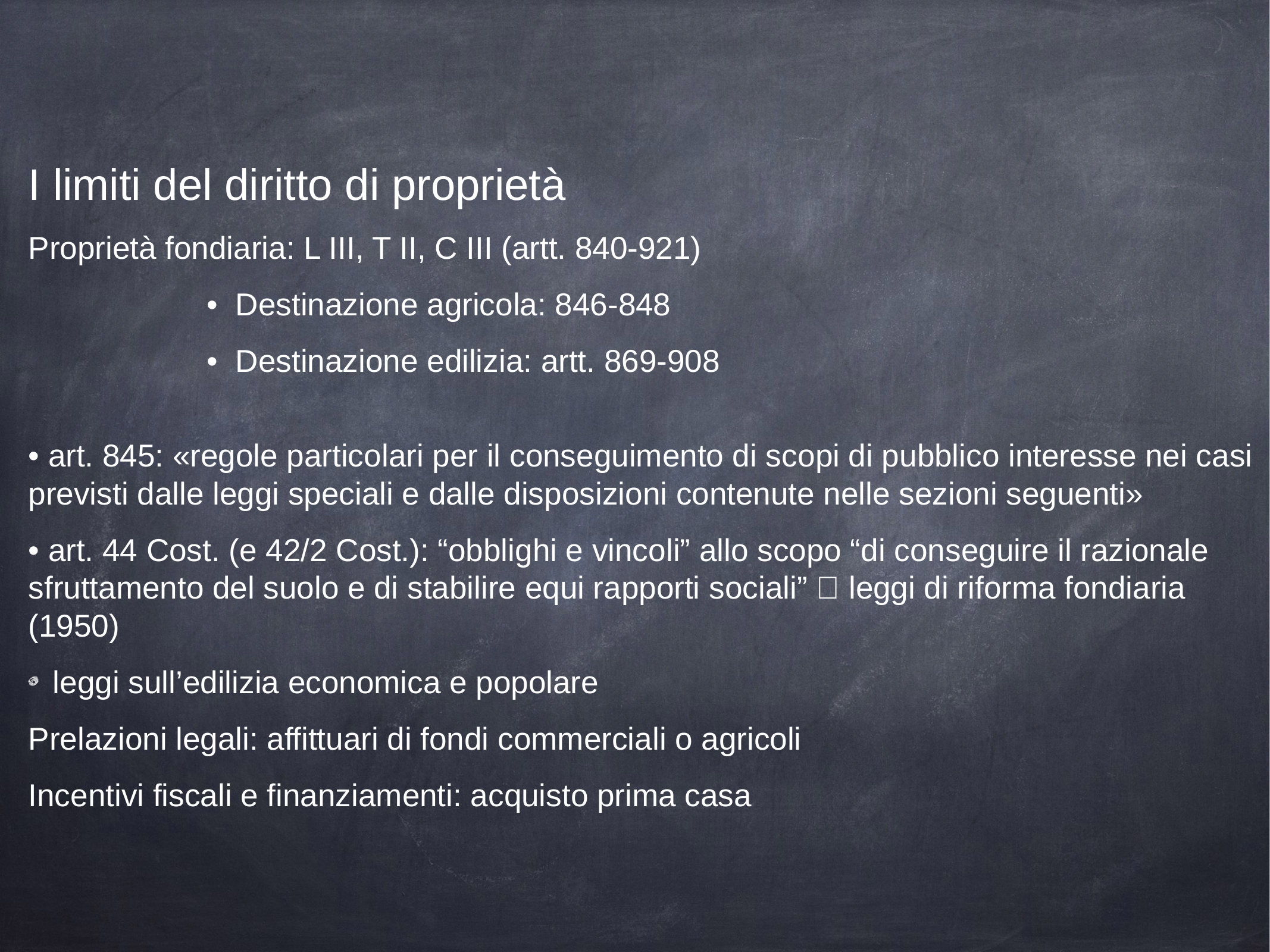

I limiti del diritto di proprietà
Proprietà fondiaria: L III, T II, C III (artt. 840-921)
		•  Destinazione agricola: 846-848
		•  Destinazione edilizia: artt. 869-908
• art. 845: «regole particolari per il conseguimento di scopi di pubblico interesse nei casi previsti dalle leggi speciali e dalle disposizioni contenute nelle sezioni seguenti»
• art. 44 Cost. (e 42/2 Cost.): “obblighi e vincoli” allo scopo “di conseguire il razionale sfruttamento del suolo e di stabilire equi rapporti sociali” 􏰁 leggi di riforma fondiaria (1950)
leggi sull’edilizia economica e popolare
Prelazioni legali: affittuari di fondi commerciali o agricoli
Incentivi fiscali e finanziamenti: acquisto prima casa